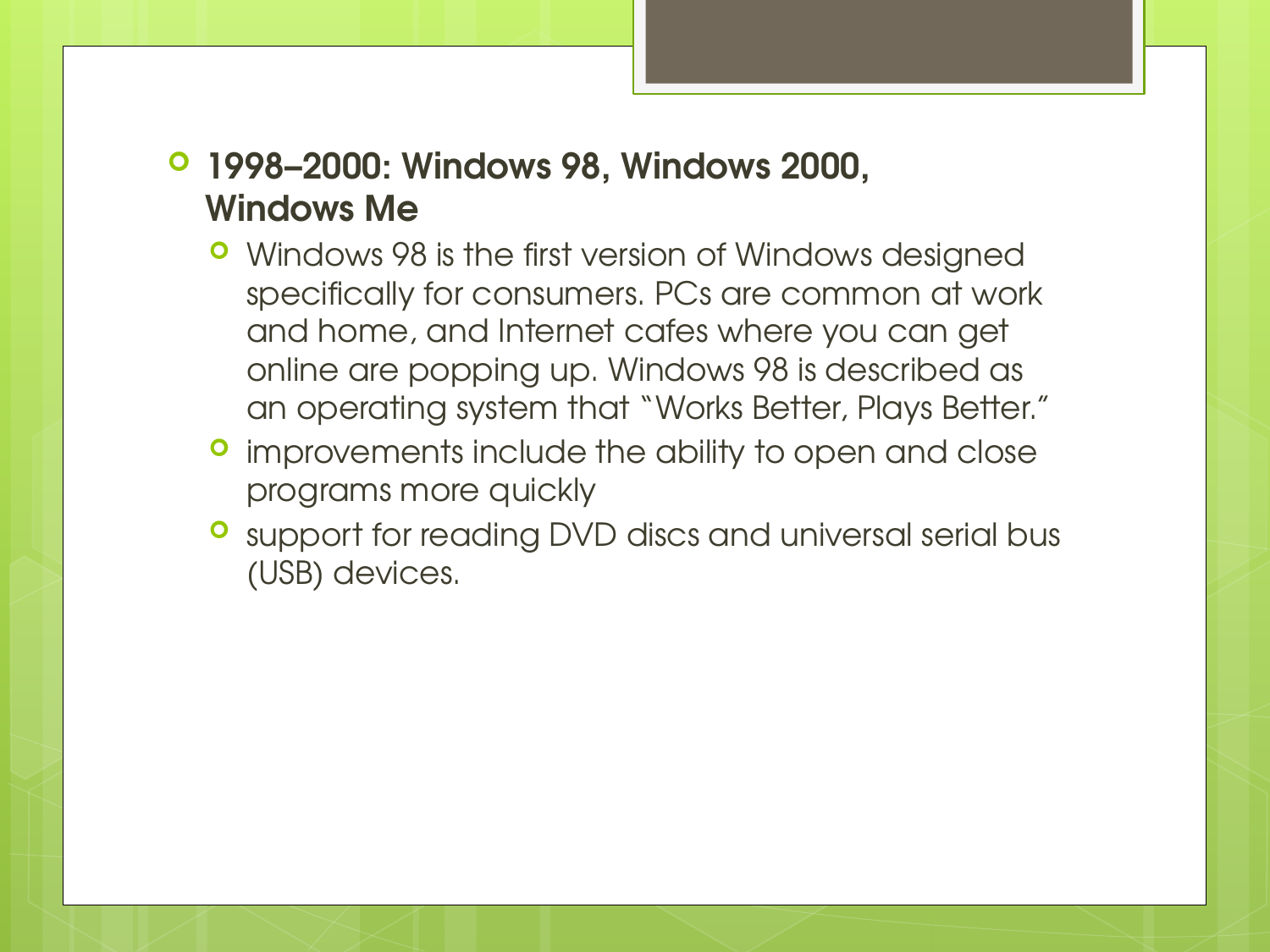

1998–2000: Windows 98, Windows 2000, Windows Me
Windows 98 is the first version of Windows designed specifically for consumers. PCs are common at work and home, and Internet cafes where you can get online are popping up. Windows 98 is described as an operating system that “Works Better, Plays Better.”
improvements include the ability to open and close programs more quickly
support for reading DVD discs and universal serial bus (USB) devices.